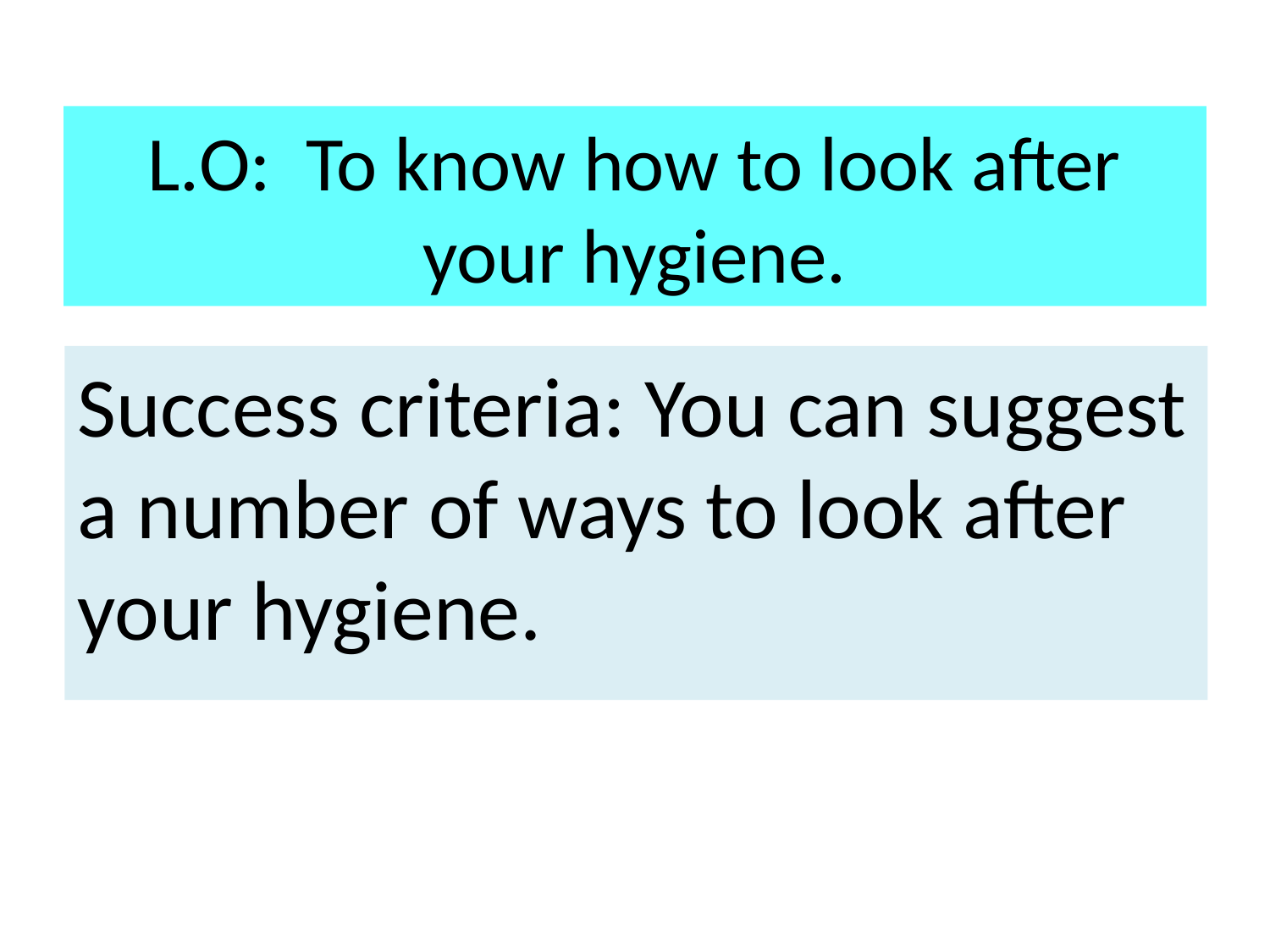

# L.O:  To know how to look after your hygiene.
Success criteria: You can suggest a number of ways to look after your hygiene.